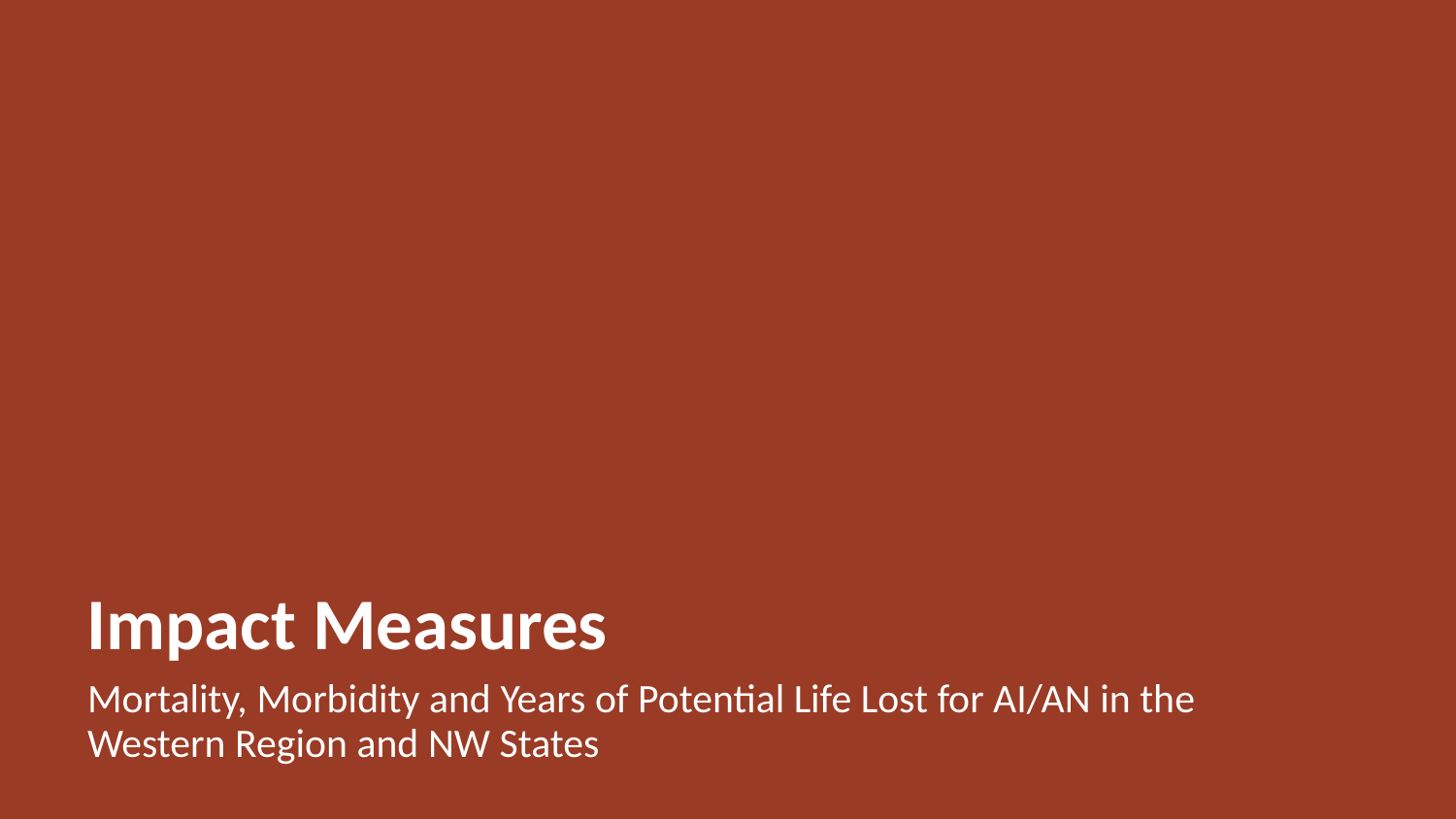

# Impact Measures
Mortality, Morbidity and Years of Potential Life Lost for AI/AN in the Western Region and NW States